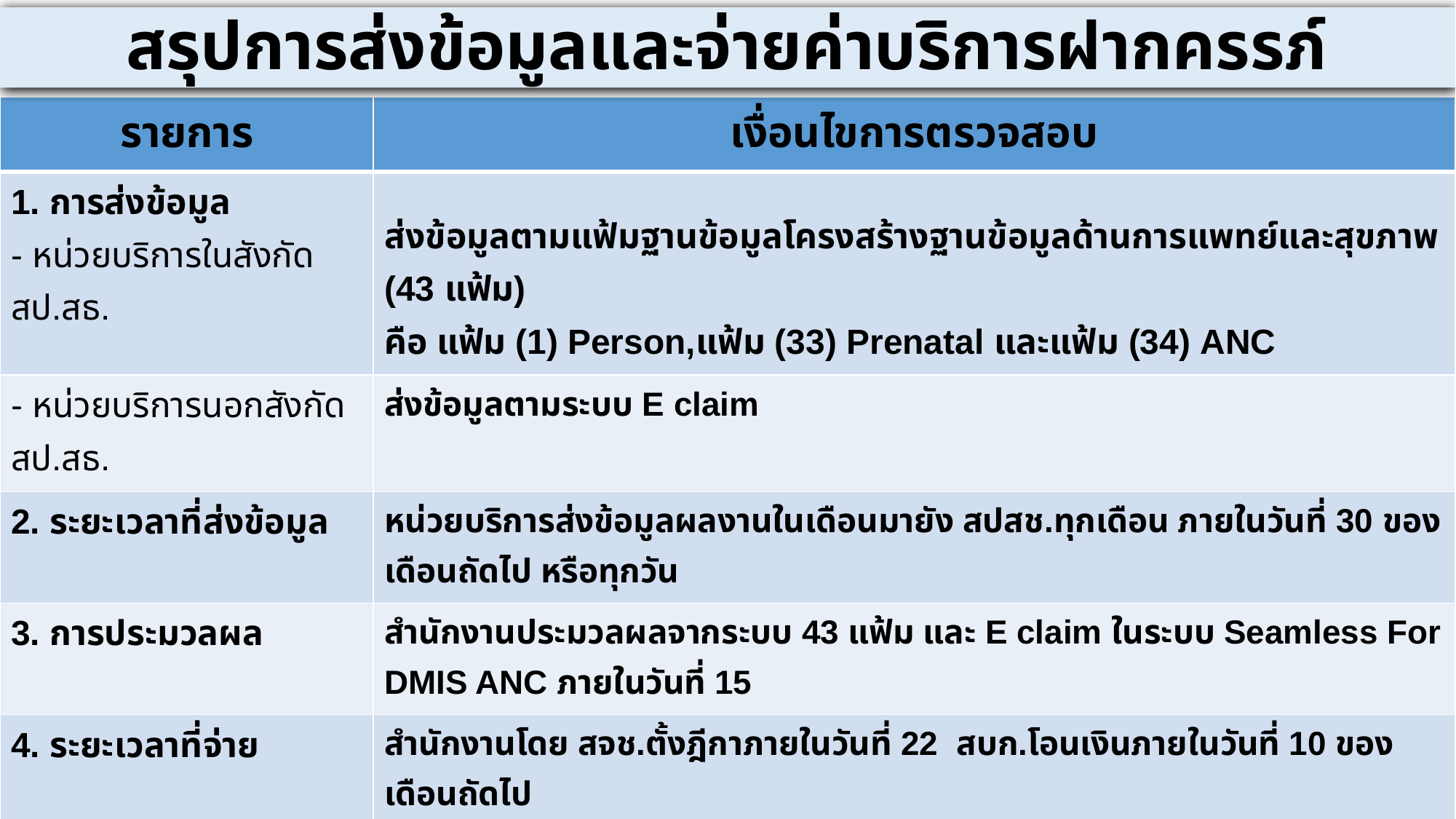

สรุปการส่งข้อมูลและจ่ายค่าบริการฝากครรภ์
| รายการ | เงื่อนไขการตรวจสอบ |
| --- | --- |
| 1. การส่งข้อมูล - หน่วยบริการในสังกัด สป.สธ. | ส่งข้อมูลตามแฟ้มฐานข้อมูลโครงสร้างฐานข้อมูลด้านการแพทย์และสุขภาพ (43 แฟ้ม) คือ แฟ้ม (1) Person,แฟ้ม (33) Prenatal และแฟ้ม (34) ANC |
| - หน่วยบริการนอกสังกัด สป.สธ. | ส่งข้อมูลตามระบบ E claim |
| 2. ระยะเวลาที่ส่งข้อมูล | หน่วยบริการส่งข้อมูลผลงานในเดือนมายัง สปสช.ทุกเดือน ภายในวันที่ 30 ของเดือนถัดไป หรือทุกวัน |
| 3. การประมวลผล | สำนักงานประมวลผลจากระบบ 43 แฟ้ม และ E claim ในระบบ Seamless For DMIS ANC ภายในวันที่ 15 |
| 4. ระยะเวลาที่จ่าย | สำนักงานโดย สจช.ตั้งฎีกาภายในวันที่ 22 สบก.โอนเงินภายในวันที่ 10 ของเดือนถัดไป |
| 5. หน่วยบริการที่รับเงิน | โอนให้หน่วยบริการประจำที่เป็นแม่ข่าย หน่วยบริการรับส่งต่อ หน่วยบริการร่วมให้บริการPP โดยรายงานการโอนเงินจะแสดงรายชื่อผู้รับบริการและหน่วยบริการที่ให้บริการทั้งหมด |
| 6. การอุทธรณ์ | หน่วยบริการตรวจสอบข้อมูล และอุทธรณ์ ในระบบ Seamless For DMIS ANC |
| 7. การจ่ายค่าบริการ | จ่ายสำหรับการให้บริการหญิงตั้งครรภ์ที่มีสิทธิ 5 ครั้ง จะไม่จ่ายซ้ำโดยตรวจสอบจากเลขบัตรประจำตัวประชาชนและวันที่ให้บริการ |